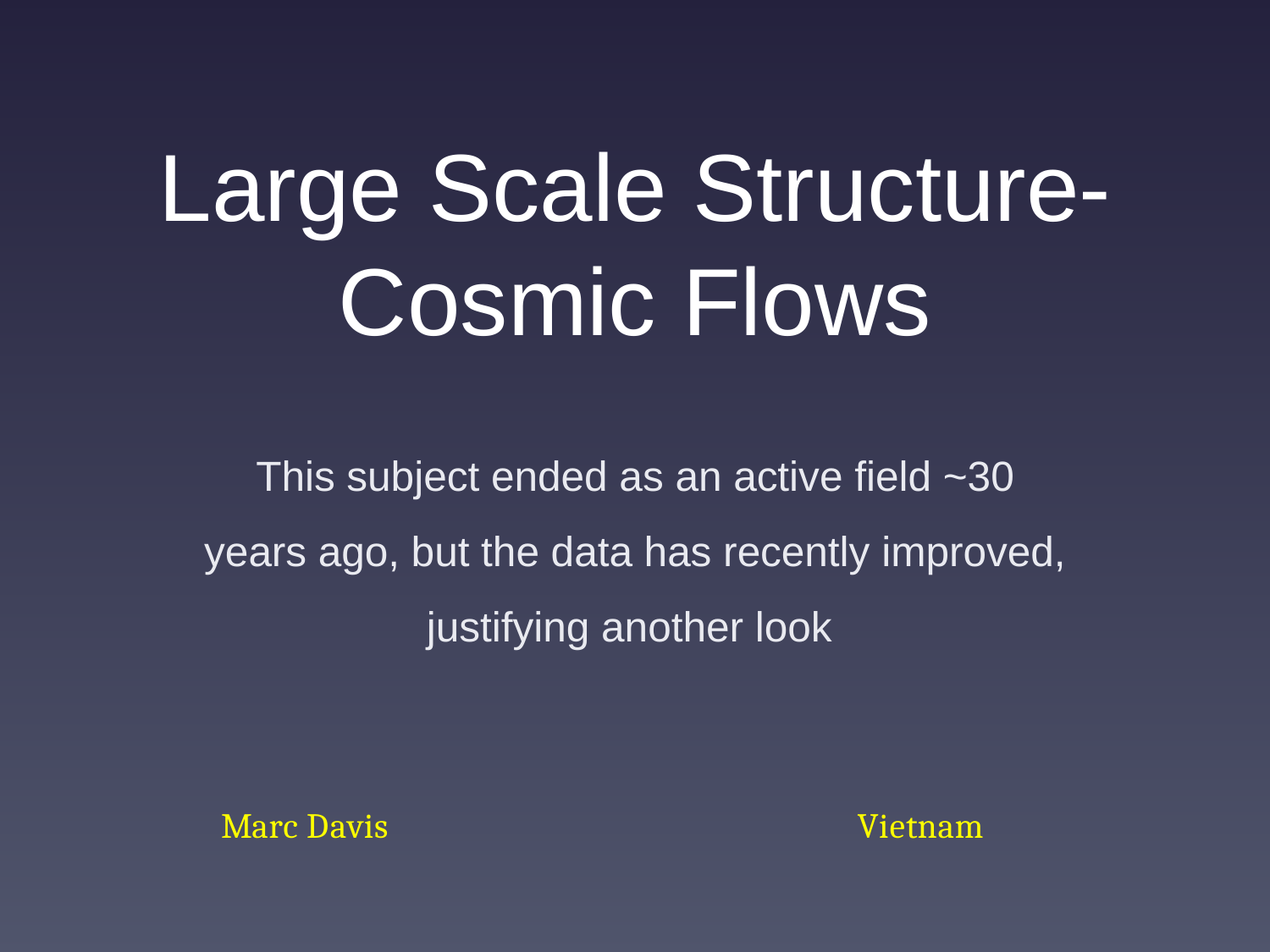

# Large Scale Structure- Cosmic Flows
This subject ended as an active field ~30 years ago, but the data has recently improved, justifying another look
Marc Davis 				Vietnam